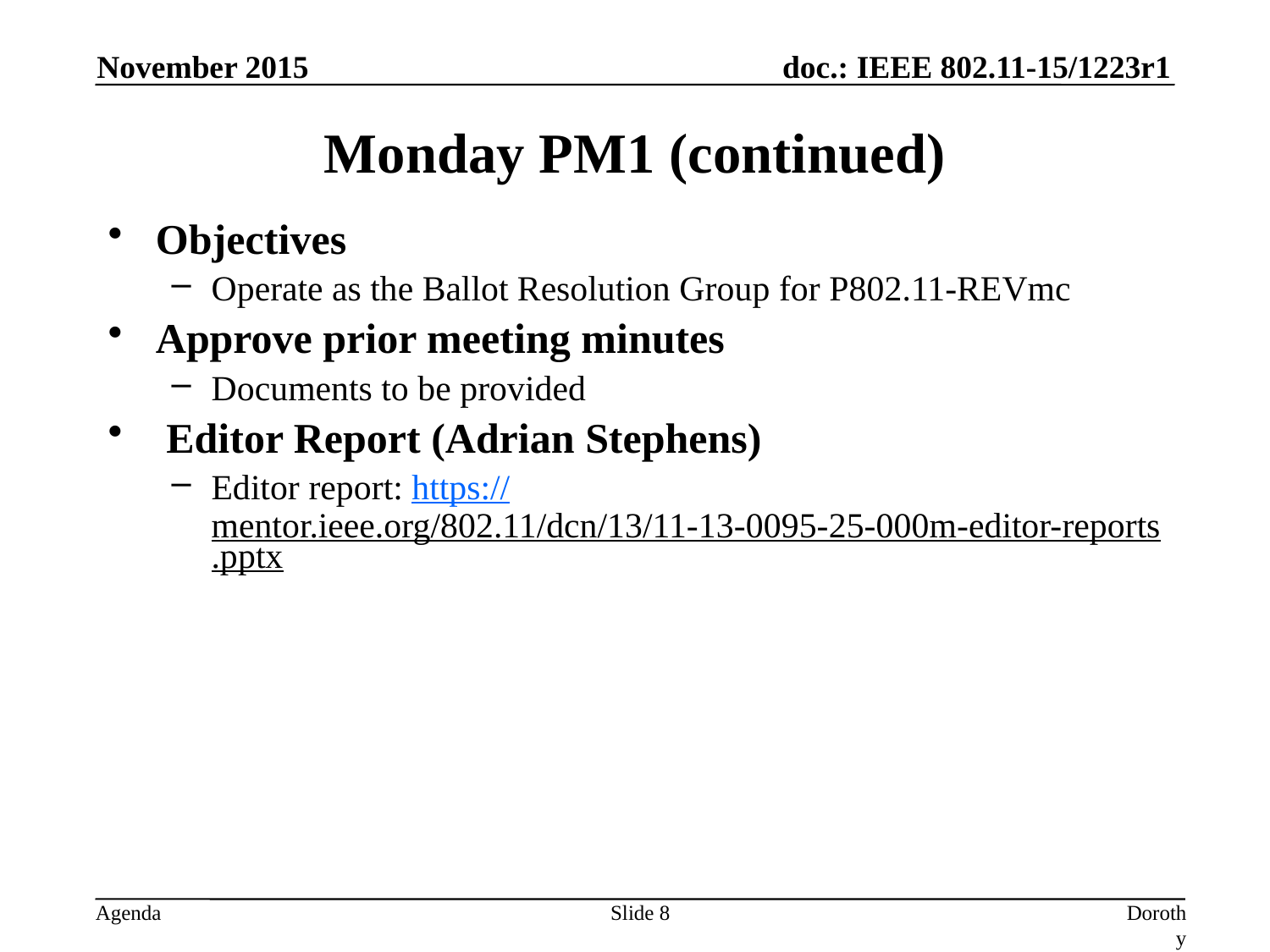

Monday PM1 (continued)
November 2015
Objectives
Operate as the Ballot Resolution Group for P802.11-REVmc
Approve prior meeting minutes
Documents to be provided
 Editor Report (Adrian Stephens)
Editor report: https://mentor.ieee.org/802.11/dcn/13/11-13-0095-25-000m-editor-reports.pptx
Slide 8
Dorothy Stanley, HPE-Aruba